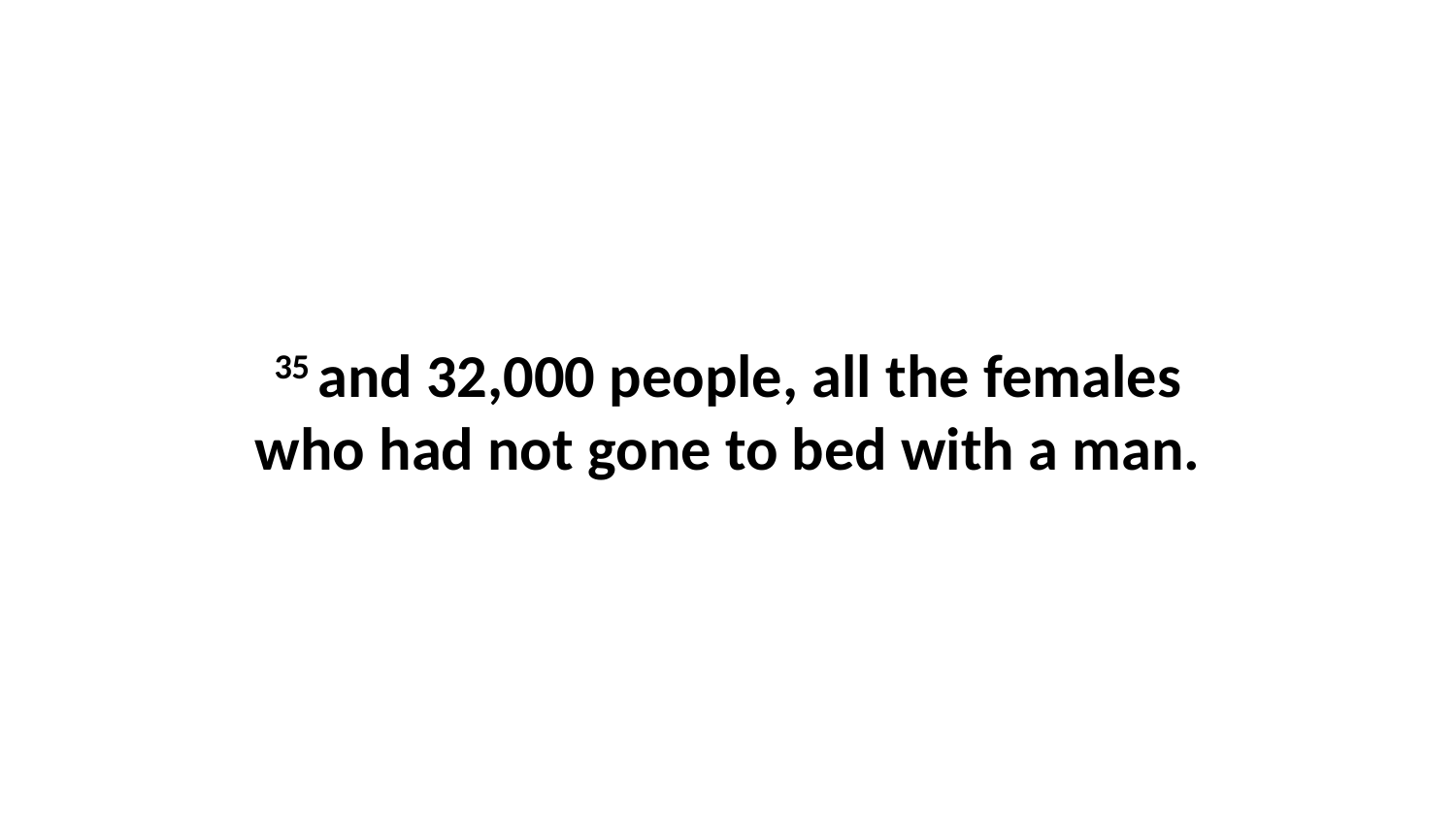

35 and 32,000 people, all the females who had not gone to bed with a man.